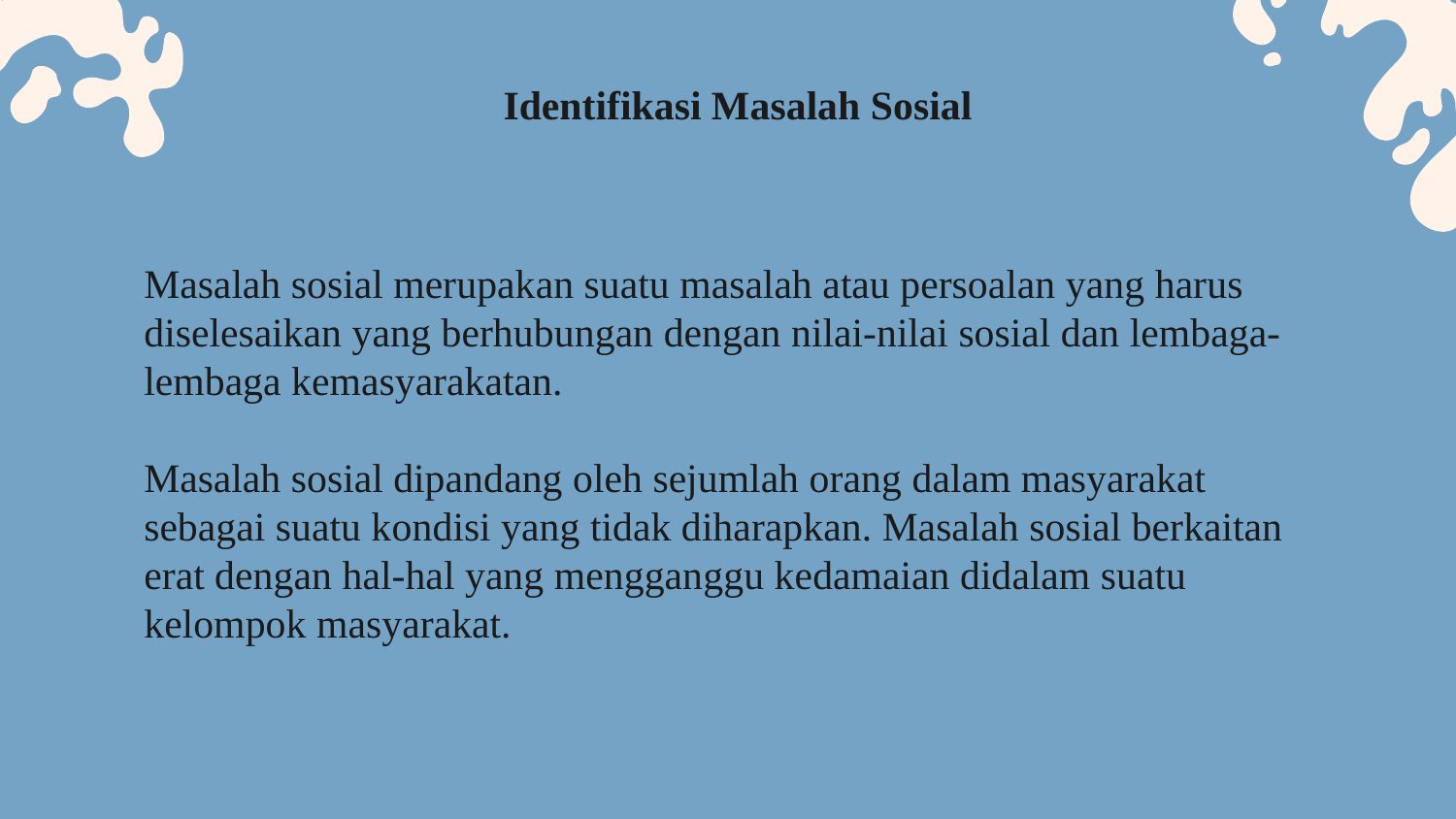

Identifikasi Masalah Sosial

# Masalah sosial merupakan suatu masalah atau persoalan yang harus diselesaikan yang berhubungan dengan nilai-nilai sosial dan lembaga-lembaga kemasyarakatan. Masalah sosial dipandang oleh sejumlah orang dalam masyarakat sebagai suatu kondisi yang tidak diharapkan. Masalah sosial berkaitan erat dengan hal-hal yang mengganggu kedamaian didalam suatu kelompok masyarakat.